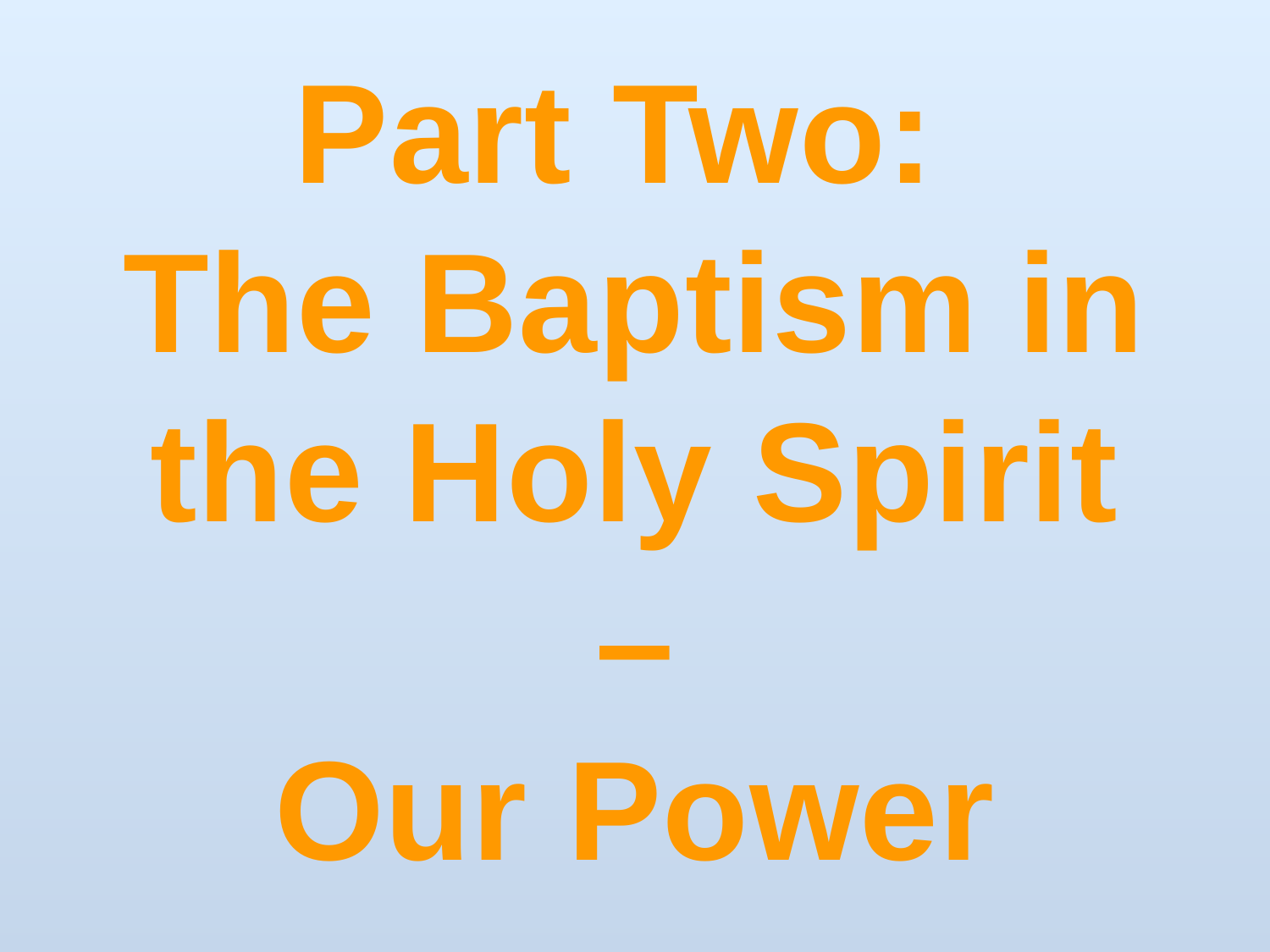

# Part Two: The Baptism in the Holy Spirit – Our Power